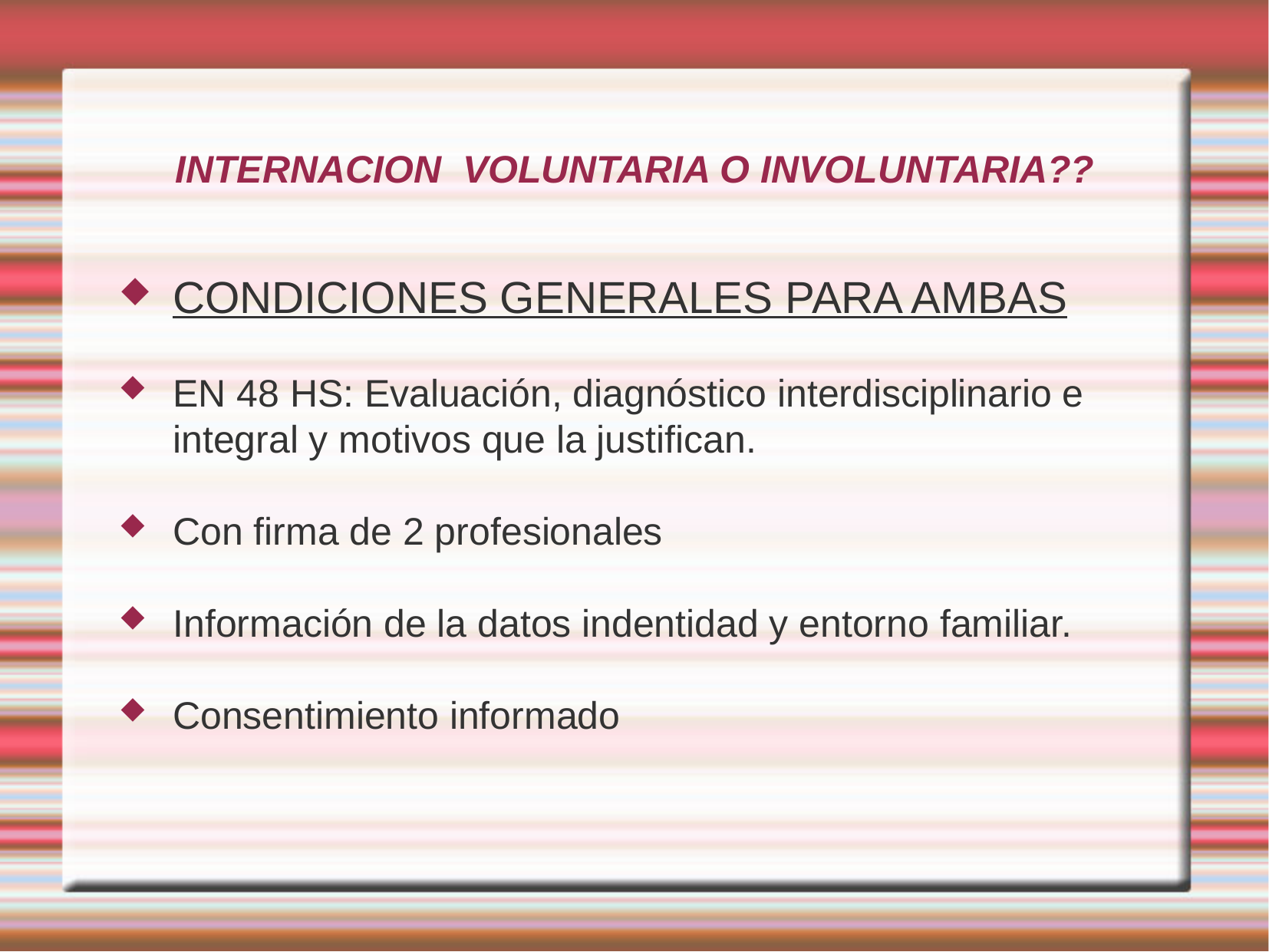

INTERNACION  VOLUNTARIA O INVOLUNTARIA??
CONDICIONES GENERALES PARA AMBAS

EN 48 HS: Evaluación, diagnóstico interdisciplinario e integral y motivos que la justifican.

Con firma de 2 profesionales

Información de la datos indentidad y entorno familiar.

Consentimiento informado